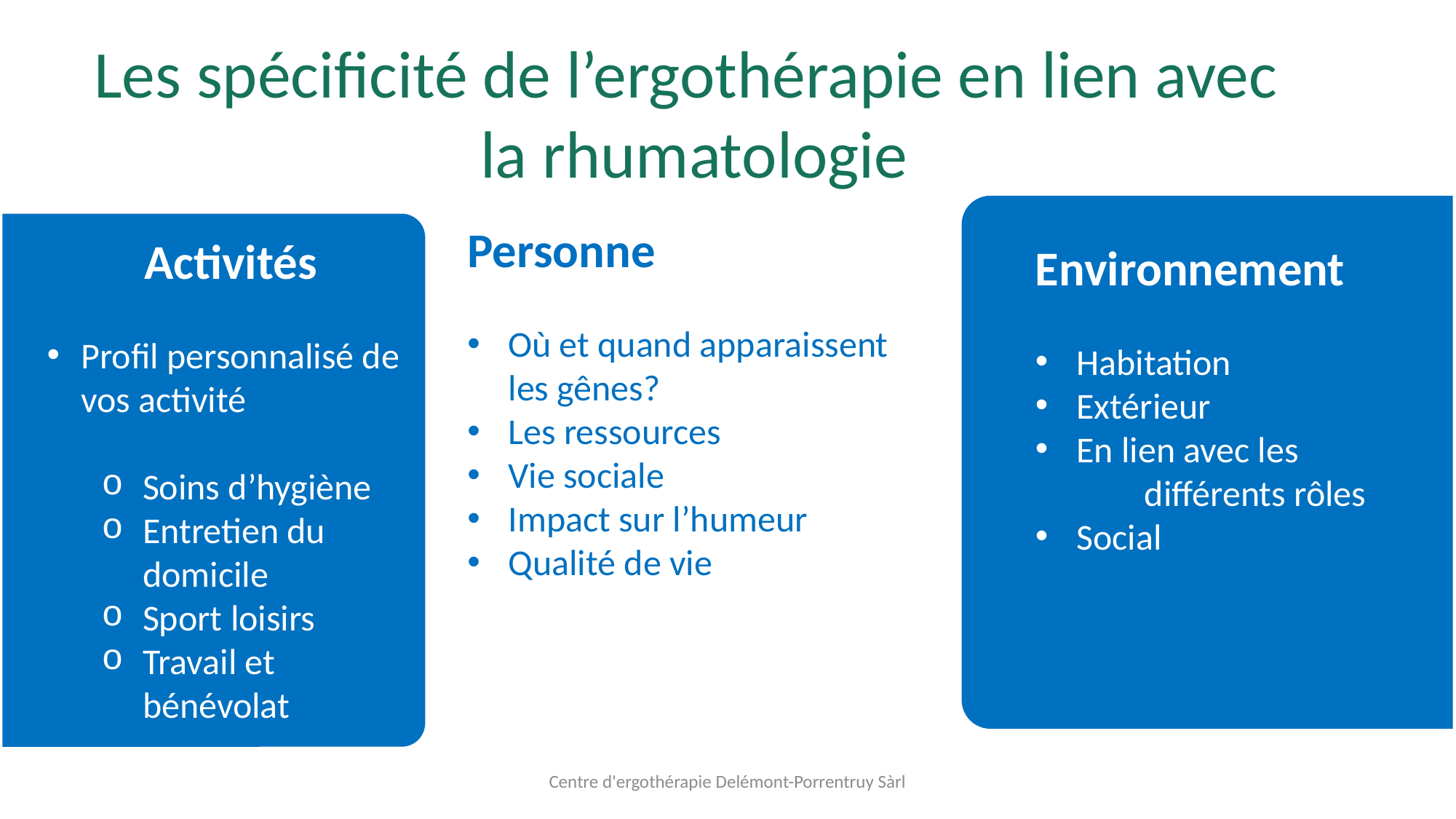

Les spécificité de l’ergothérapie en lien avec
la rhumatologie
Personne

Où et quand apparaissent les gênes?
Les ressources
Vie sociale
Impact sur l’humeur
Qualité de vie

Activités

Profil personnalisé de vos activité

Soins d’hygiène
Entretien du domicile
Sport loisirs
Travail et bénévolat

Bénévolat
Environnement

Habitation
Extérieur
En lien avec les
	différents rôles
Social
sir

Centre d'ergothérapie Delémont-Porrentruy Sàrl